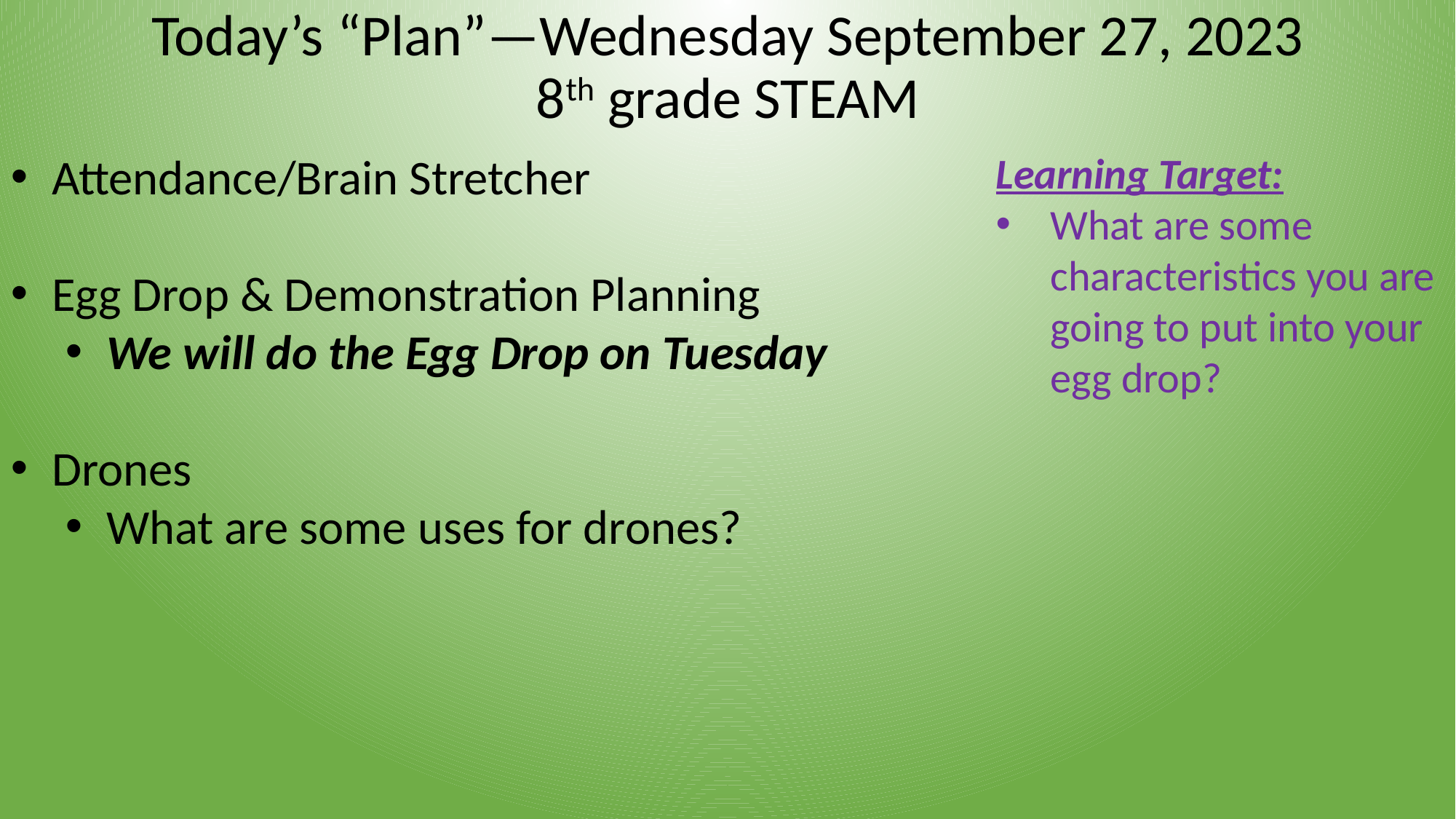

# Today’s “Plan”—Wednesday September 27, 2023 8th grade STEAM
Attendance/Brain Stretcher
Egg Drop & Demonstration Planning
We will do the Egg Drop on Tuesday
Drones
What are some uses for drones?
Learning Target:
What are some characteristics you are going to put into your egg drop?